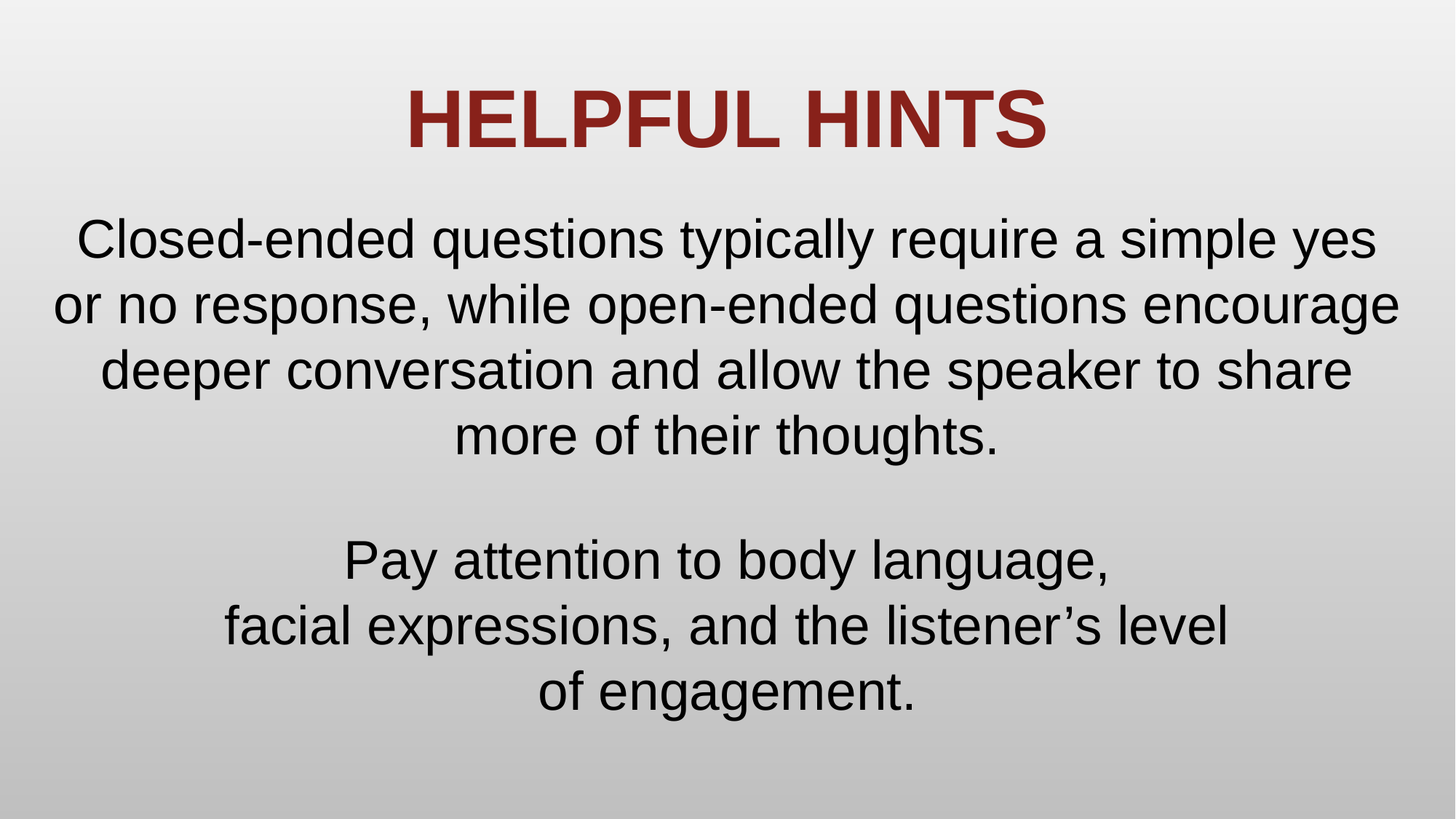

HELPFUL HINTS
Closed-ended questions typically require a simple yes or no response, while open-ended questions encourage deeper conversation and allow the speaker to share more of their thoughts.
Pay attention to body language,
facial expressions, and the listener’s level
of engagement.